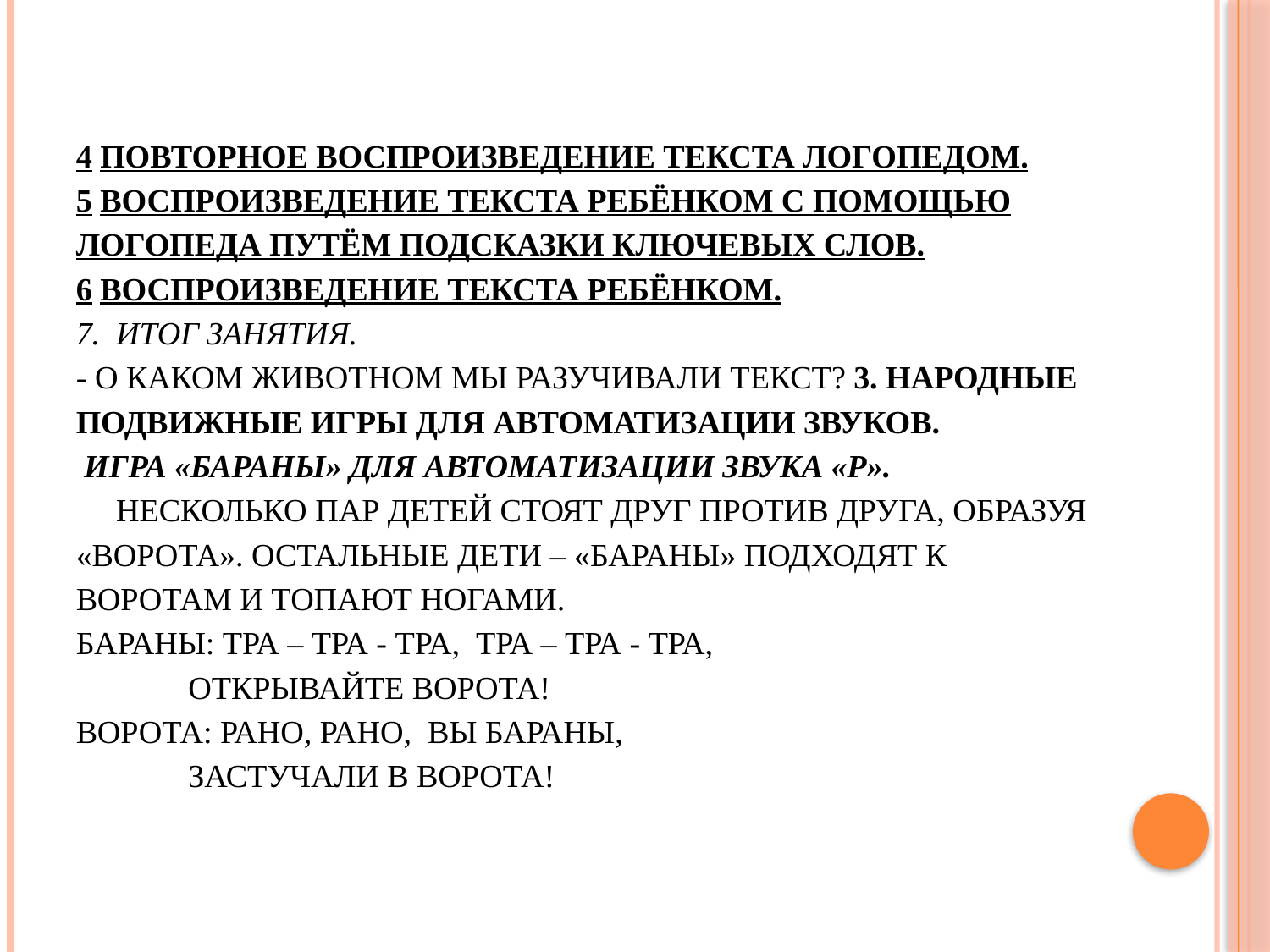

# 4 Повторное воспроизведение текста логопедом. 5 Воспроизведение текста ребёнком с помощью логопеда путём подсказки ключевых слов. 6 Воспроизведение текста ребёнком. 7.  Итог занятия. - О каком животном мы разучивали текст? 3. Народные подвижные игры для автоматизации звуков. Игра «Бараны» для автоматизации звука «Р». Несколько пар детей стоят друг против друга, образуя «ворота». Остальные дети – «бараны» подходят к воротам и топают ногами. Бараны: Тра – тра - тра,  тра – тра - тра, Открывайте ворота! Ворота: Рано, рано,  вы бараны, Застучали в ворота!